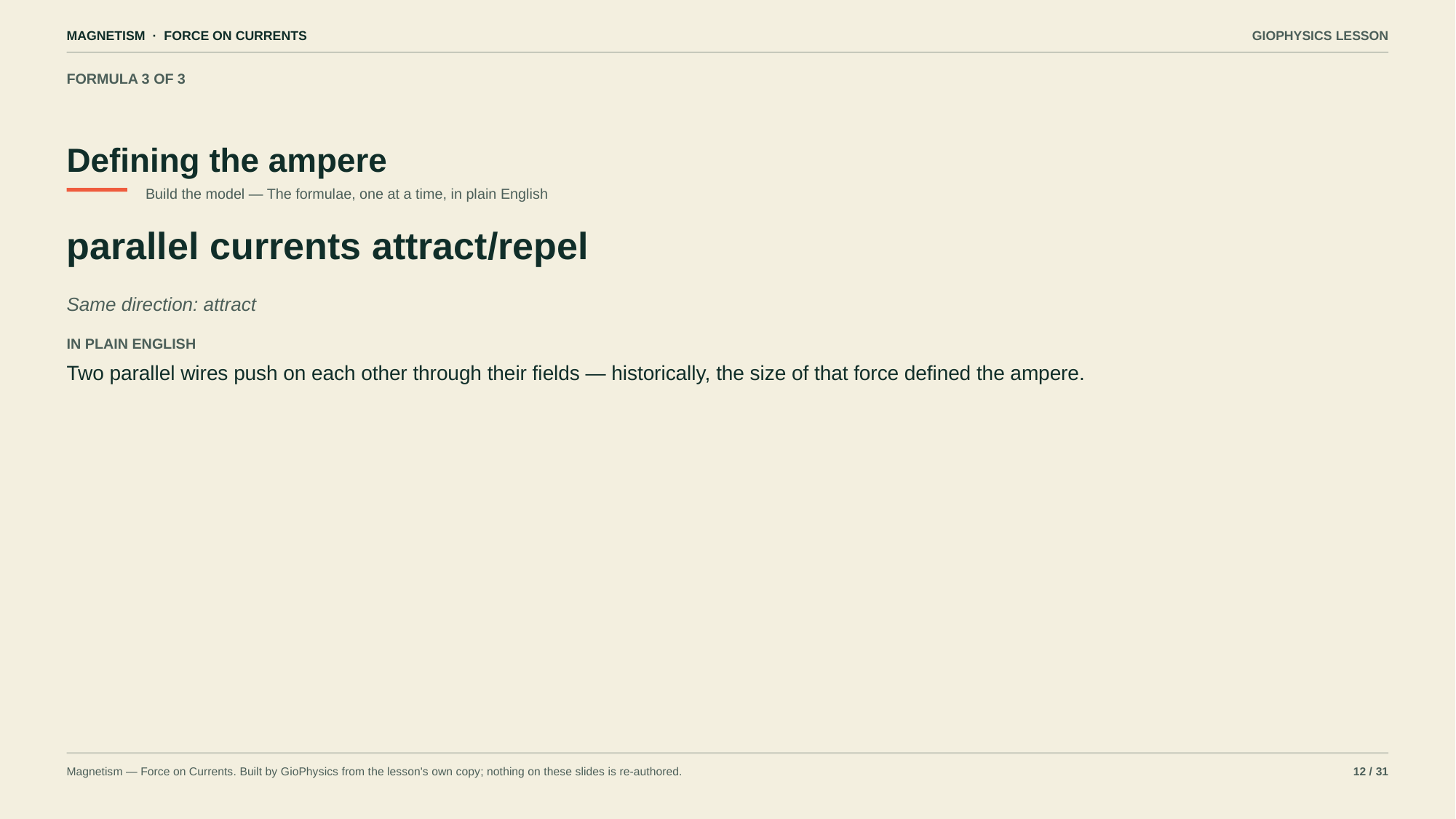

MAGNETISM  ·  FORCE ON CURRENTS
GIOPHYSICS LESSON

FORMULA 3 OF 3
Defining the ampere
Build the model — The formulae, one at a time, in plain English

parallel currents attract/repel
Same direction: attract
IN PLAIN ENGLISH
Two parallel wires push on each other through their fields — historically, the size of that force defined the ampere.

Magnetism — Force on Currents. Built by GioPhysics from the lesson's own copy; nothing on these slides is re-authored.
12 / 31